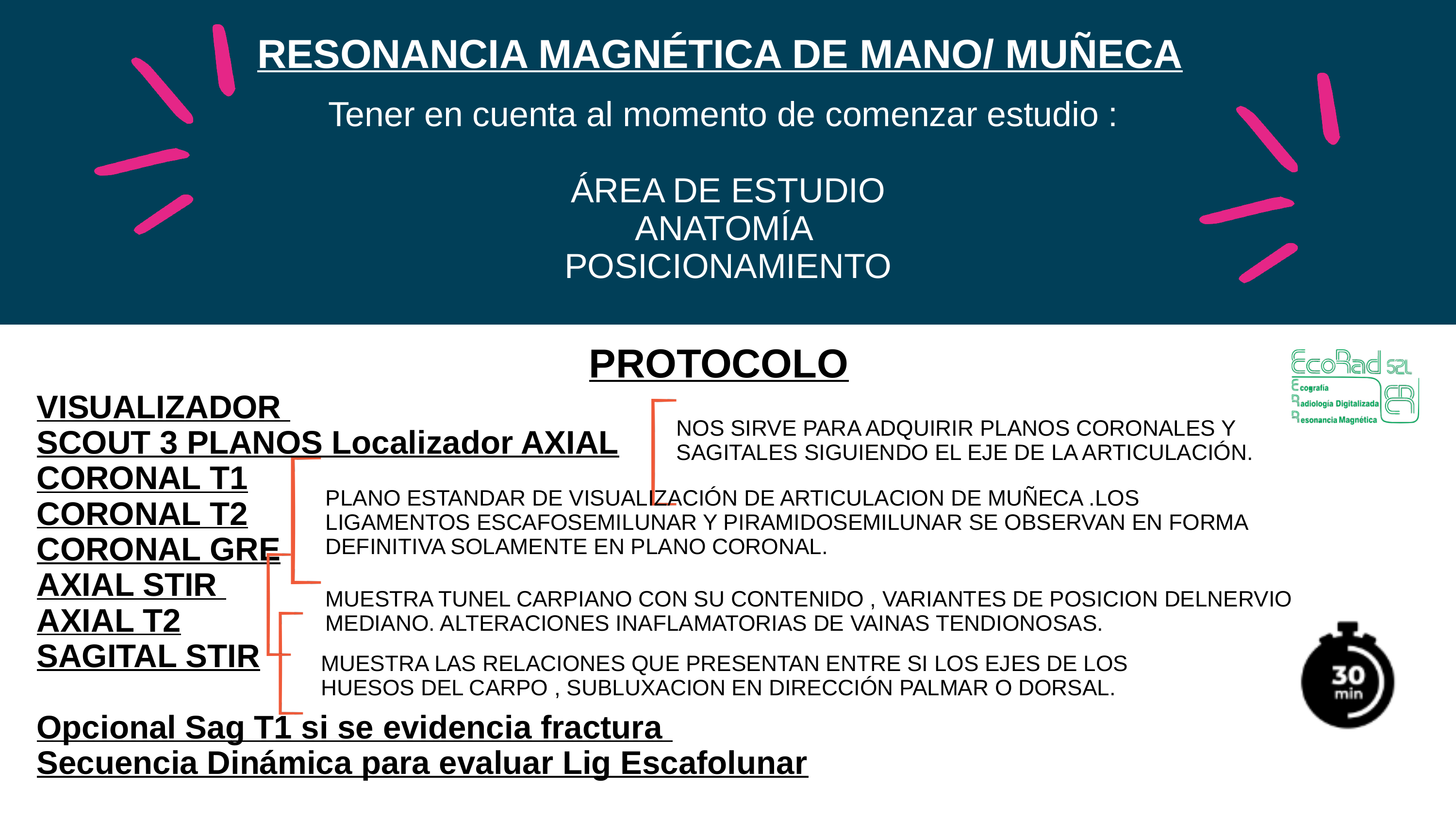

RESONANCIA MAGNÉTICA DE MANO/ MUÑECA

Tener en cuenta al momento de comenzar estudio :

ÁREA DE ESTUDIO
ANATOMÍA
POSICIONAMIENTO
PROTOCOLO

VISUALIZADOR
SCOUT 3 PLANOS Localizador AXIAL
CORONAL T1
CORONAL T2
CORONAL GRE
AXIAL STIR
AXIAL T2
SAGITAL STIR

Opcional Sag T1 si se evidencia fractura
Secuencia Dinámica para evaluar Lig Escafolunar

NOS SIRVE PARA ADQUIRIR PLANOS CORONALES Y SAGITALES SIGUIENDO EL EJE DE LA ARTICULACIÓN.

PLANO ESTANDAR DE VISUALIZACIÓN DE ARTICULACION DE MUÑECA .LOS LIGAMENTOS ESCAFOSEMILUNAR Y PIRAMIDOSEMILUNAR SE OBSERVAN EN FORMA DEFINITIVA SOLAMENTE EN PLANO CORONAL.

MUESTRA TUNEL CARPIANO CON SU CONTENIDO , VARIANTES DE POSICION DELNERVIO MEDIANO. ALTERACIONES INAFLAMATORIAS DE VAINAS TENDIONOSAS.

MUESTRA LAS RELACIONES QUE PRESENTAN ENTRE SI LOS EJES DE LOS HUESOS DEL CARPO , SUBLUXACION EN DIRECCIÓN PALMAR O DORSAL.